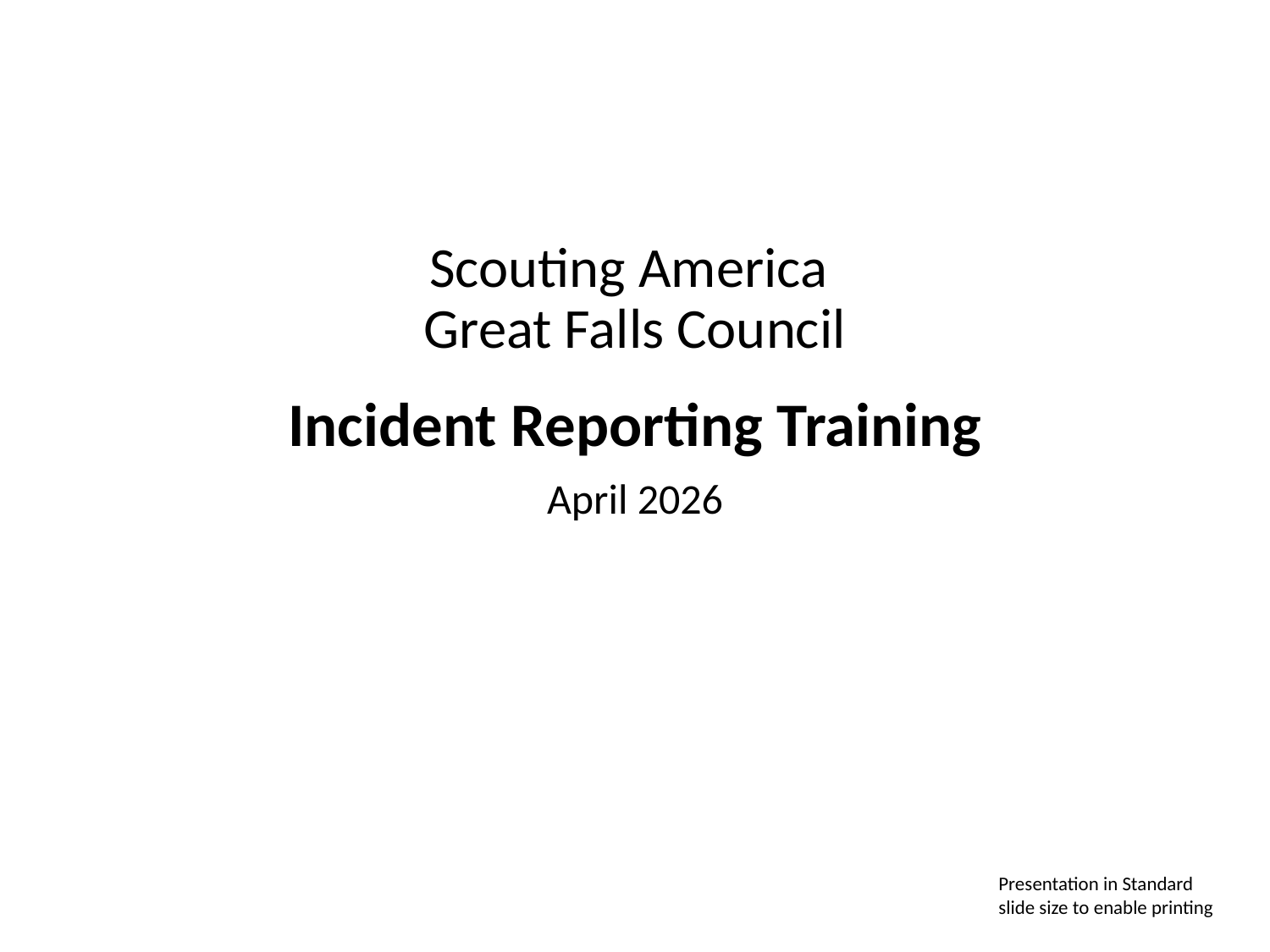

# Scouting America Great Falls Council
Incident Reporting Training
April 2026
Presentation in Standard slide size to enable printing